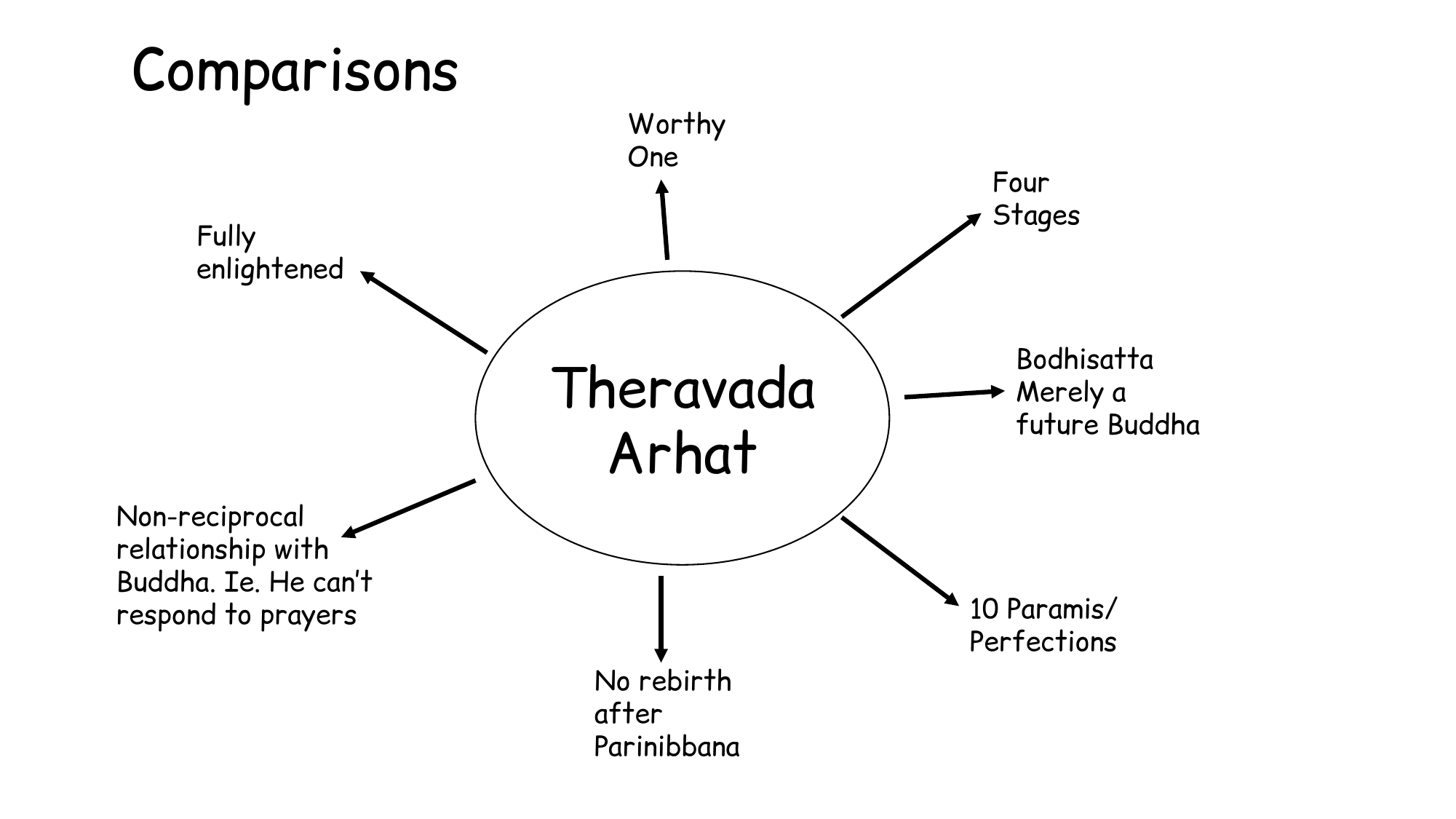

# Comparisons
Worthy One
Four Stages
Fully enlightened
Theravada Arhat
Bodhisatta Merely a future Buddha
Non-reciprocal relationship with Buddha. Ie. He can’t respond to prayers
10 Paramis/ Perfections
No rebirth after Parinibbana